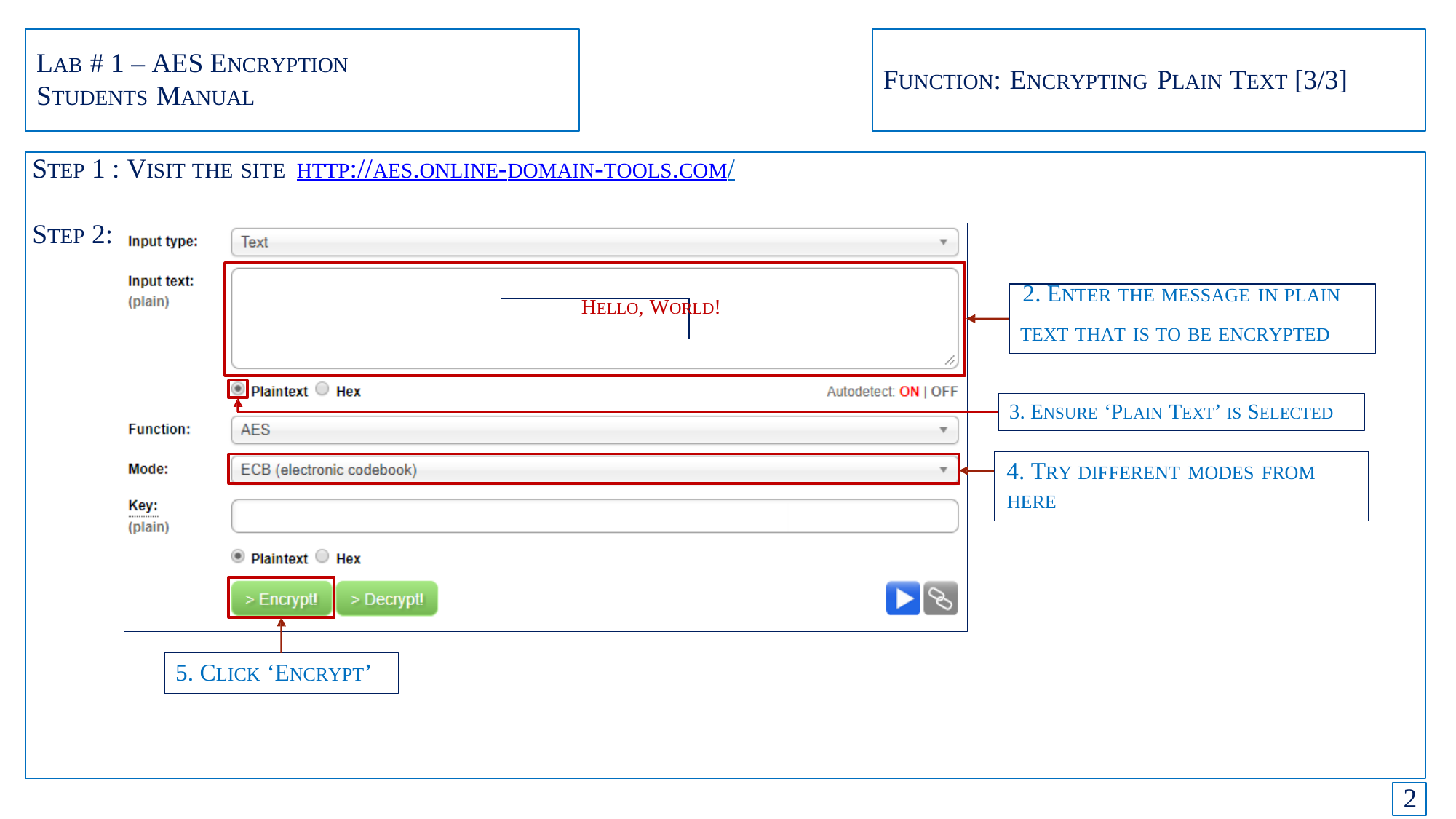

LAB # 1 – AES ENCRYPTION
STUDENTS MANUAL

FUNCTION: ENCRYPTING PLAIN TEXT [3/3]

STEP 1 : VISIT THE SITE  HTTP://AES.ONLINE-DOMAIN-TOOLS.COM/
STEP 2:
HELLO, WORLD!                                                         2. ENTER THE MESSAGE IN PLAIN
3. ENSURE ‘PLAIN TEXT’ IS SELECTED
4. TRY DIFFERENT MODES FROM
HERE
5. CLICK ‘ENCRYPT’

TEXT THAT IS TO BE ENCRYPTED

2